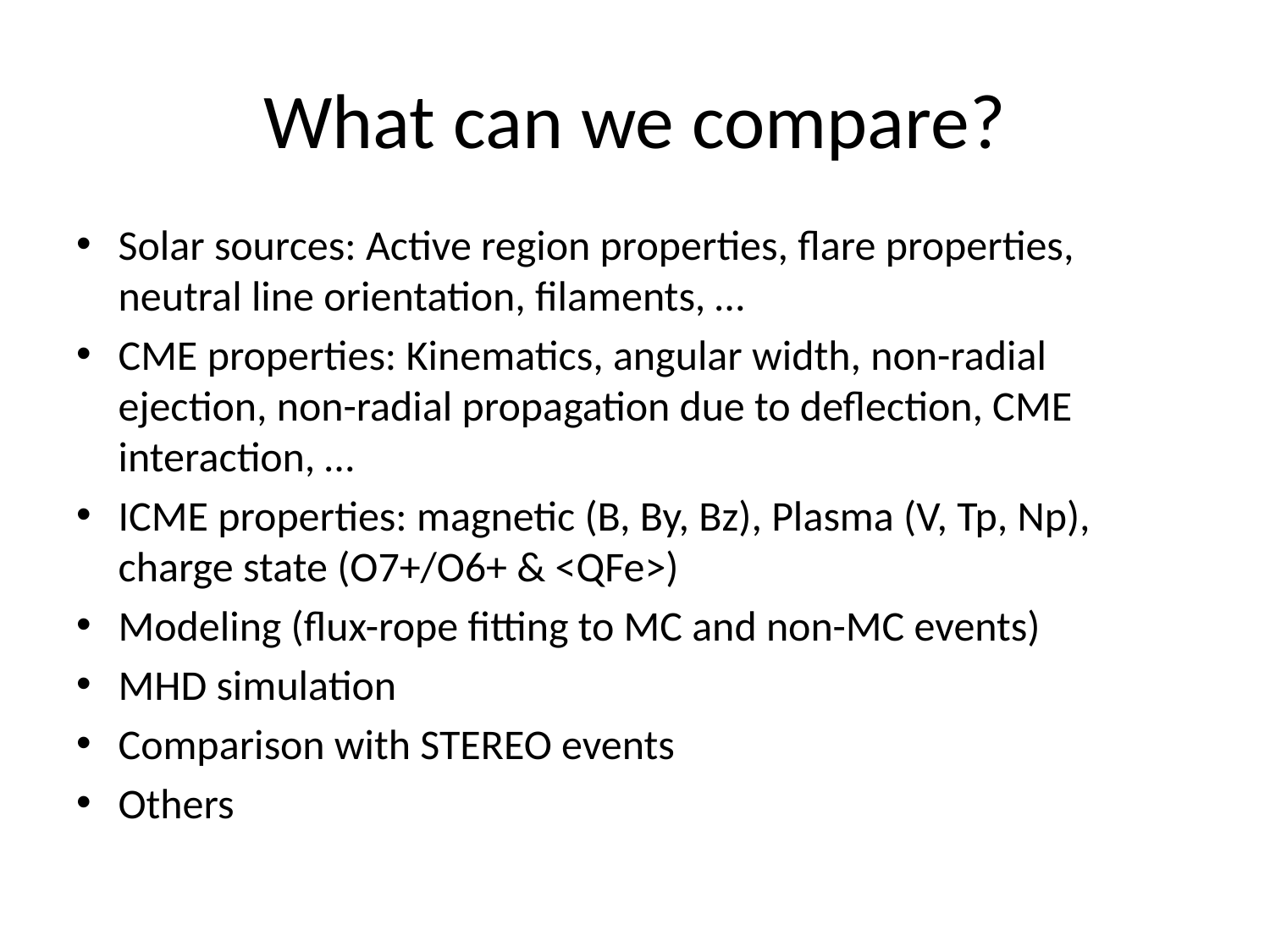

# What can we compare?
Solar sources: Active region properties, flare properties, neutral line orientation, filaments, …
CME properties: Kinematics, angular width, non-radial ejection, non-radial propagation due to deflection, CME interaction, …
ICME properties: magnetic (B, By, Bz), Plasma (V, Tp, Np), charge state (O7+/O6+ & <QFe>)
Modeling (flux-rope fitting to MC and non-MC events)
MHD simulation
Comparison with STEREO events
Others